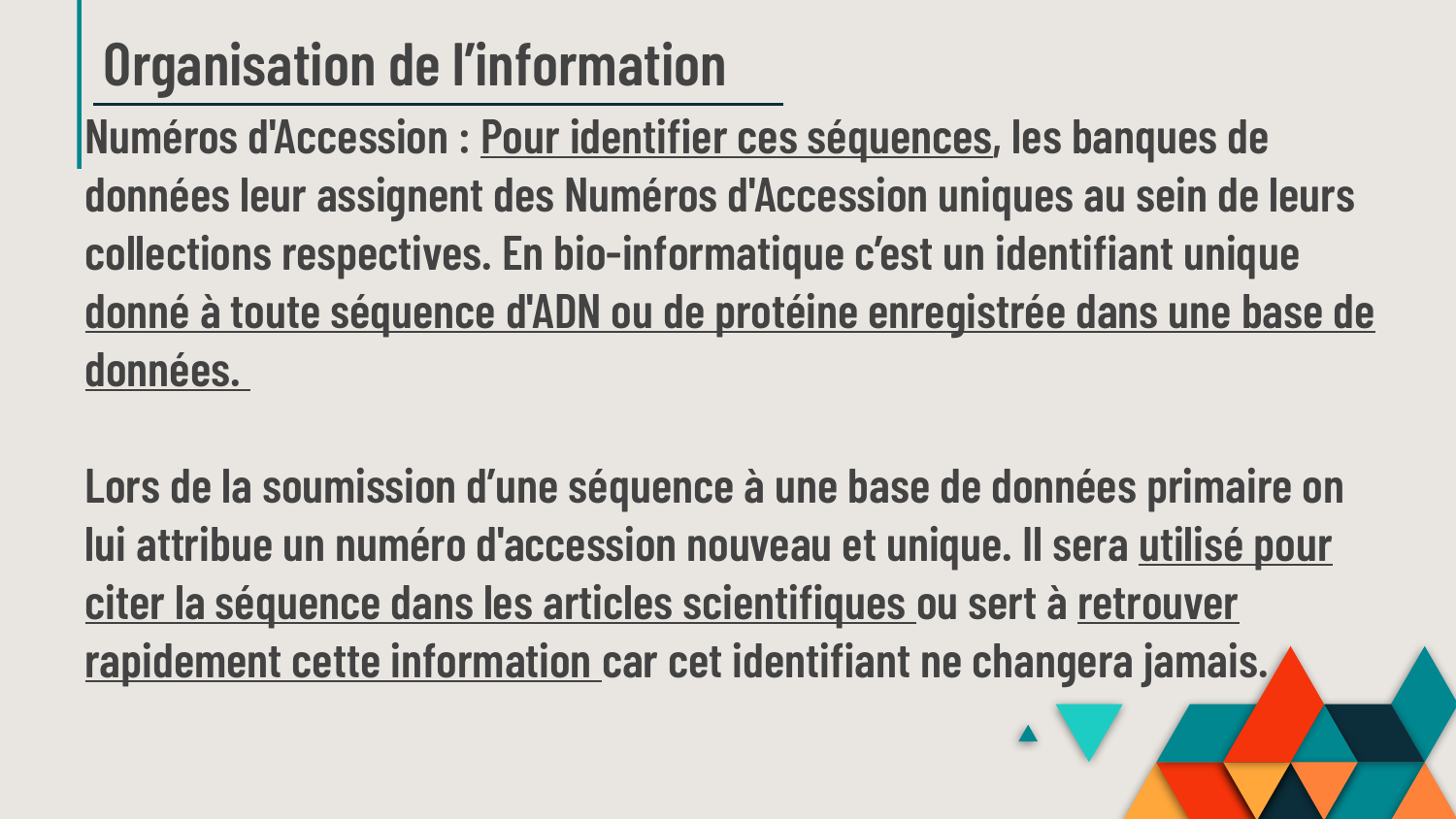

Organisation de l’information
# Numéros d'Accession : Pour identifier ces séquences, les banques de données leur assignent des Numéros d'Accession uniques au sein de leurs collections respectives. En bio-informatique c’est un identifiant unique donné à toute séquence d'ADN ou de protéine enregistrée dans une base de données. Lors de la soumission d’une séquence à une base de données primaire on lui attribue un numéro d'accession nouveau et unique. Il sera utilisé pour citer la séquence dans les articles scientifiques ou sert à retrouver rapidement cette information car cet identifiant ne changera jamais.